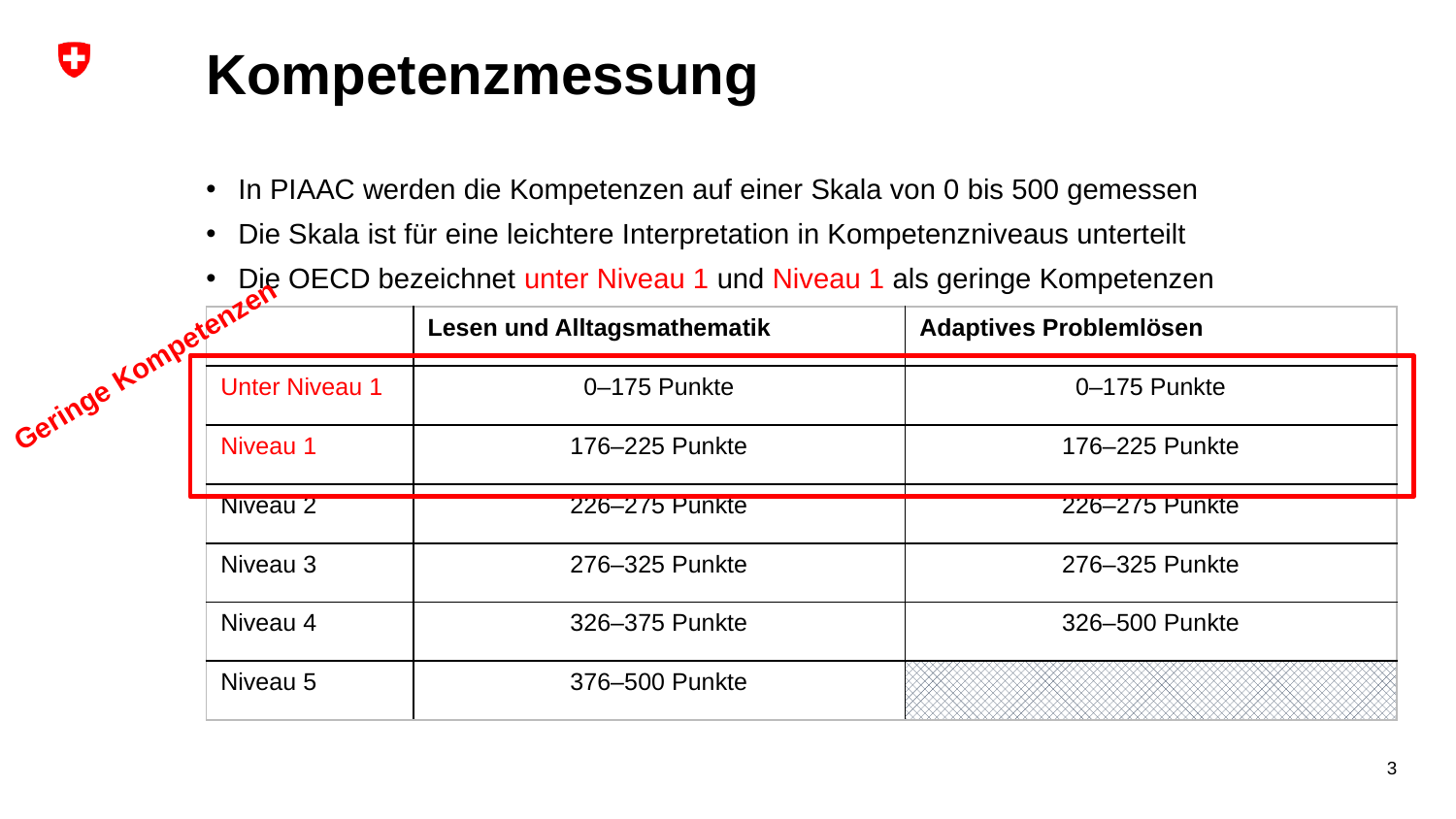

# Kompetenzmessung
In PIAAC werden die Kompetenzen auf einer Skala von 0 bis 500 gemessen
Die Skala ist für eine leichtere Interpretation in Kompetenzniveaus unterteilt
Die OECD bezeichnet unter Niveau 1 und Niveau 1 als geringe Kompetenzen

|  | Lesen und Alltagsmathematik | Adaptives Problemlösen |
| --- | --- | --- |
| Unter Niveau 1 | 0–175 Punkte | 0–175 Punkte |
| Niveau 1 | 176–225 Punkte | 176–225 Punkte |
| Niveau 2 | 226–275 Punkte | 226–275 Punkte |
| Niveau 3 | 276–325 Punkte | 276–325 Punkte |
| Niveau 4 | 326–375 Punkte | 326–500 Punkte |
| Niveau 5 | 376–500 Punkte |  |
Geringe Kompetenzen

3